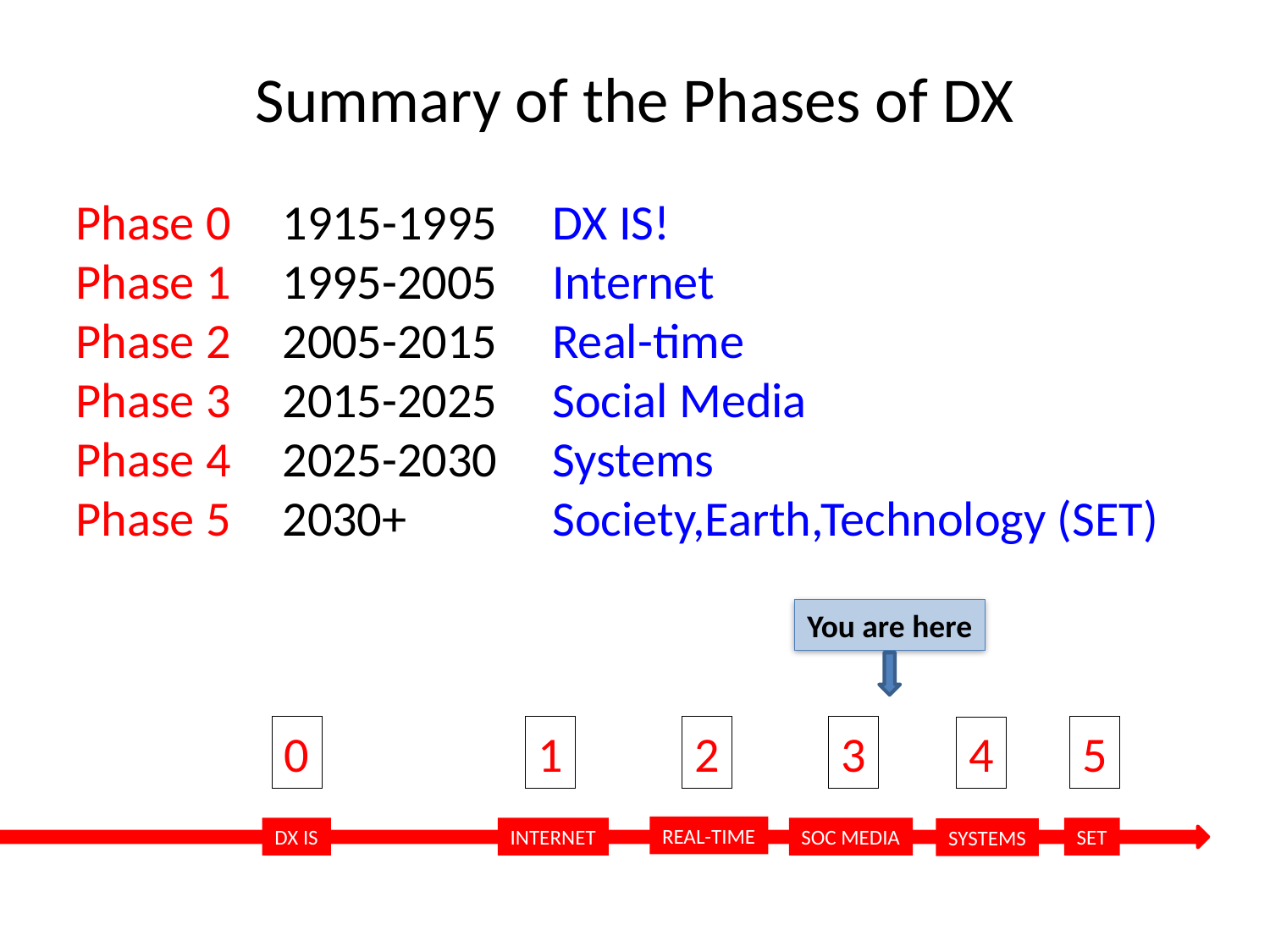

Summary of the Phases of DX
Phase 0	1915-1995	DX IS!
Phase 1	1995-2005	Internet
Phase 2	2005-2015	Real-time
Phase 3	2015-2025	Social Media
Phase 4	2025-2030	Systems
Phase 5	2030+	Society,Earth,Technology (SET)
You are here

0
DX IS
1
INTERNET
2
REAL-TIME
3
SOC MEDIA
5
SET
4
SYSTEMS